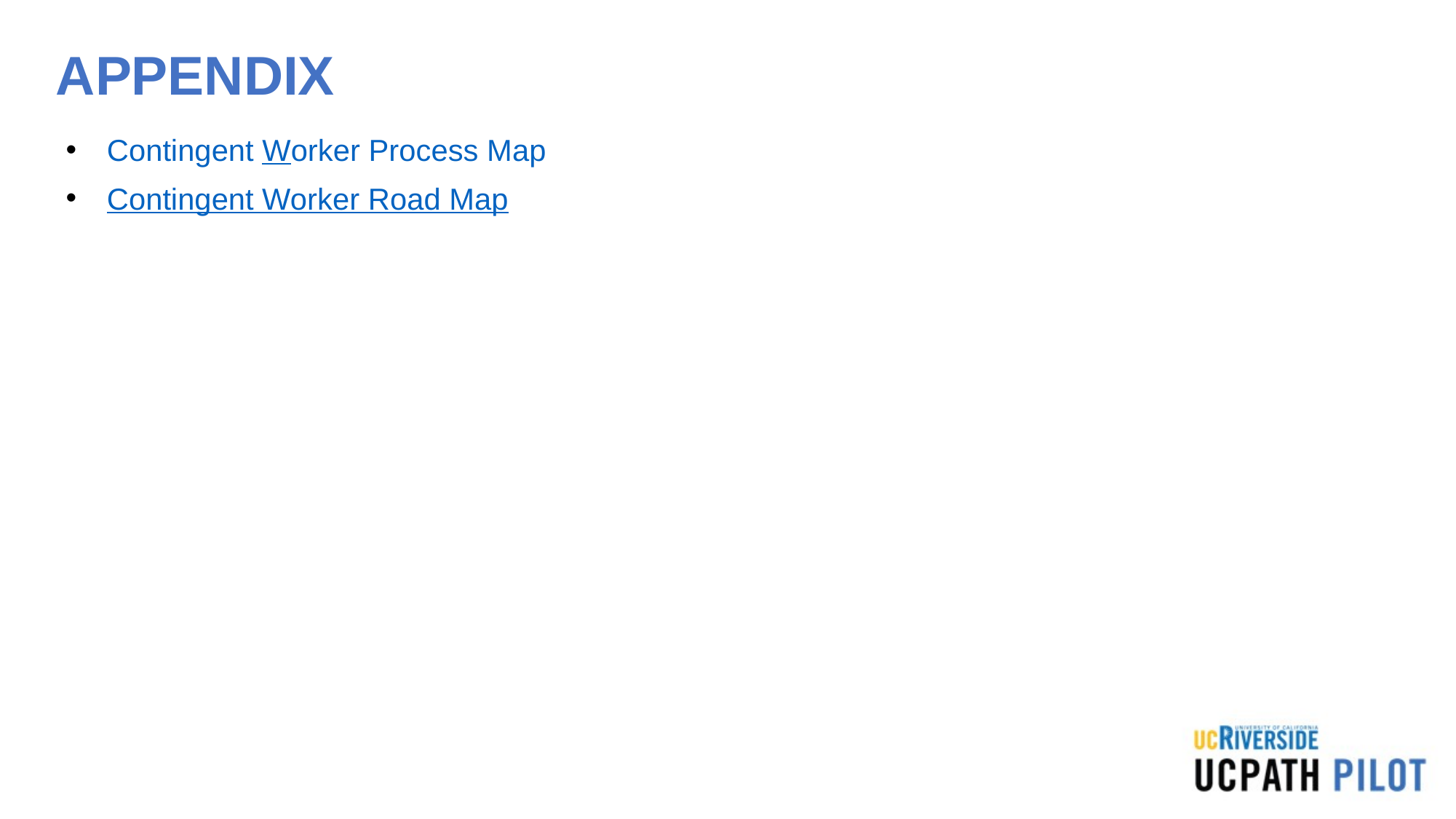

# APPENDIX
Contingent Worker Process Map
Contingent Worker Road Map